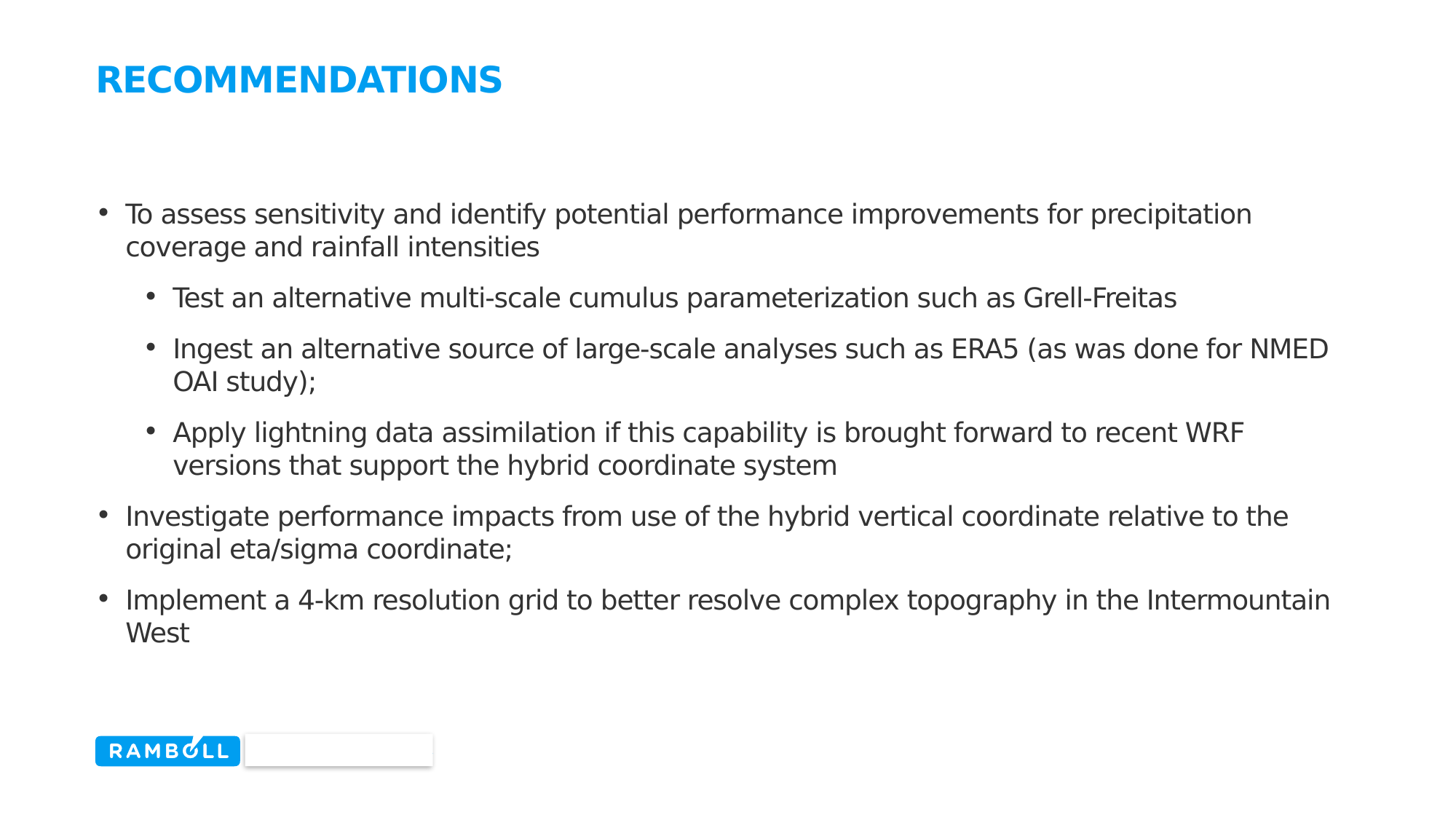

# RECOMMENDATIONS
To assess sensitivity and identify potential performance improvements for precipitation coverage and rainfall intensities
Test an alternative multi-scale cumulus parameterization such as Grell-Freitas
Ingest an alternative source of large-scale analyses such as ERA5 (as was done for NMED OAI study);
Apply lightning data assimilation if this capability is brought forward to recent WRF versions that support the hybrid coordinate system
Investigate performance impacts from use of the hybrid vertical coordinate relative to the original eta/sigma coordinate;
Implement a 4-km resolution grid to better resolve complex topography in the Intermountain West